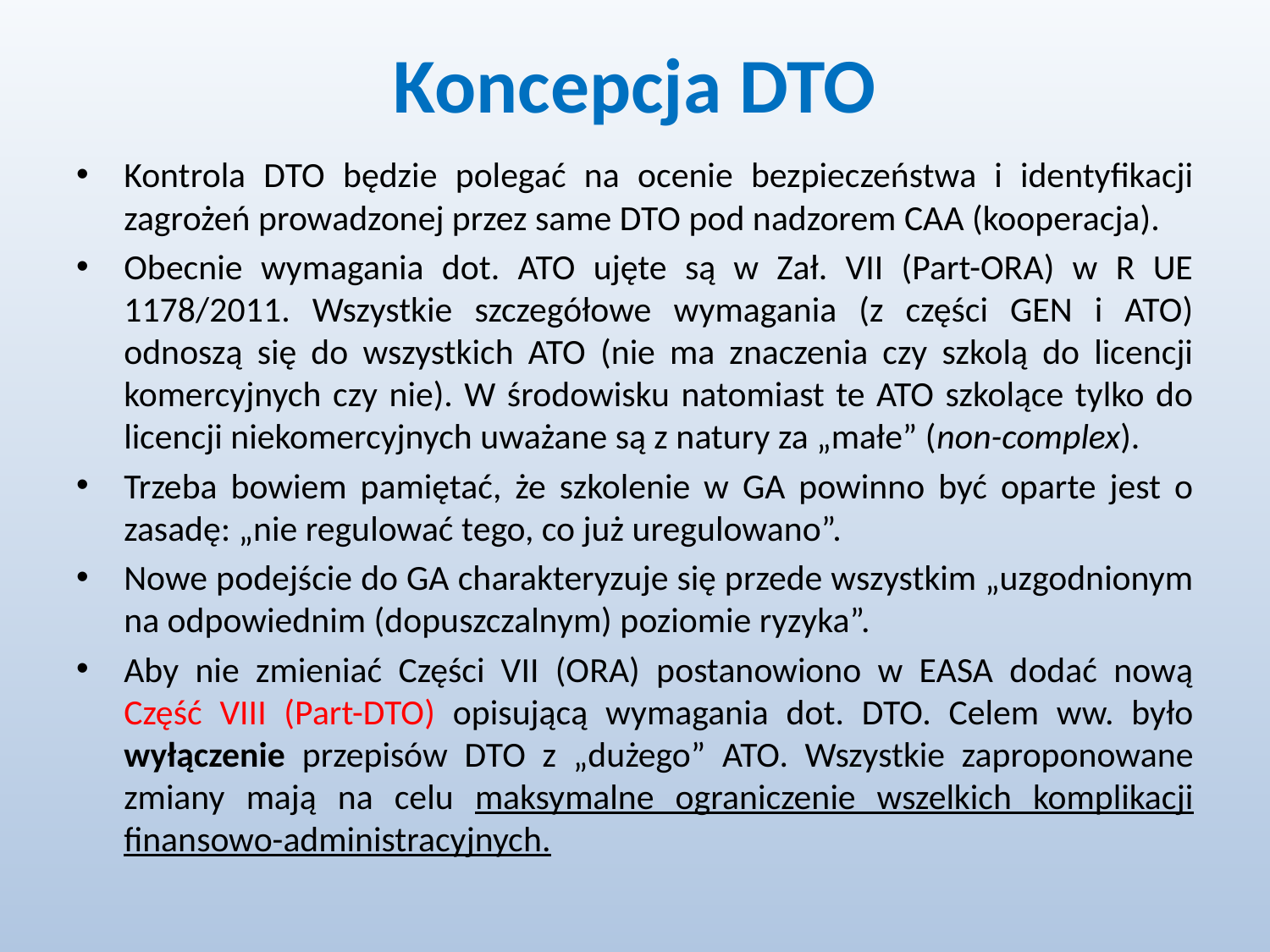

# Koncepcja DTO
Kontrola DTO będzie polegać na ocenie bezpieczeństwa i identyfikacji zagrożeń prowadzonej przez same DTO pod nadzorem CAA (kooperacja).
Obecnie wymagania dot. ATO ujęte są w Zał. VII (Part-ORA) w R UE 1178/2011. Wszystkie szczegółowe wymagania (z części GEN i ATO) odnoszą się do wszystkich ATO (nie ma znaczenia czy szkolą do licencji komercyjnych czy nie). W środowisku natomiast te ATO szkolące tylko do licencji niekomercyjnych uważane są z natury za „małe” (non-complex).
Trzeba bowiem pamiętać, że szkolenie w GA powinno być oparte jest o zasadę: „nie regulować tego, co już uregulowano”.
Nowe podejście do GA charakteryzuje się przede wszystkim „uzgodnionym na odpowiednim (dopuszczalnym) poziomie ryzyka”.
Aby nie zmieniać Części VII (ORA) postanowiono w EASA dodać nową Część VIII (Part-DTO) opisującą wymagania dot. DTO. Celem ww. było wyłączenie przepisów DTO z „dużego” ATO. Wszystkie zaproponowane zmiany mają na celu maksymalne ograniczenie wszelkich komplikacji finansowo-administracyjnych.